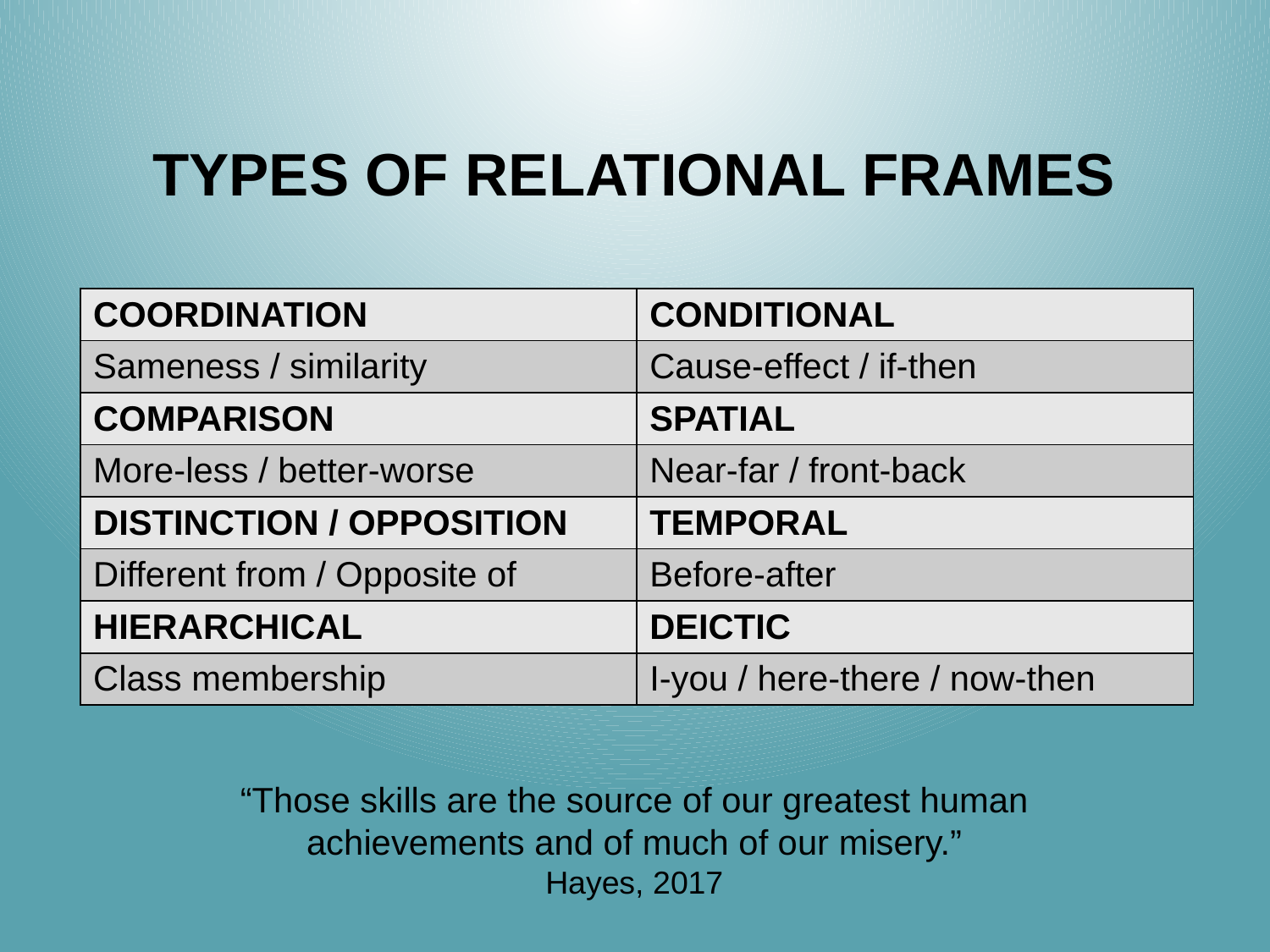

# Types of relational frames
| COORDINATION | CONDITIONAL |
| --- | --- |
| Sameness / similarity | Cause-effect / if-then |
| COMPARISON | SPATIAL |
| More-less / better-worse | Near-far / front-back |
| DISTINCTION / OPPOSITION | TEMPORAL |
| Different from / Opposite of | Before-after |
| HIERARCHICAL | DEICTIC |
| Class membership | I-you / here-there / now-then |
“Those skills are the source of our greatest human
achievements and of much of our misery.”
Hayes, 2017